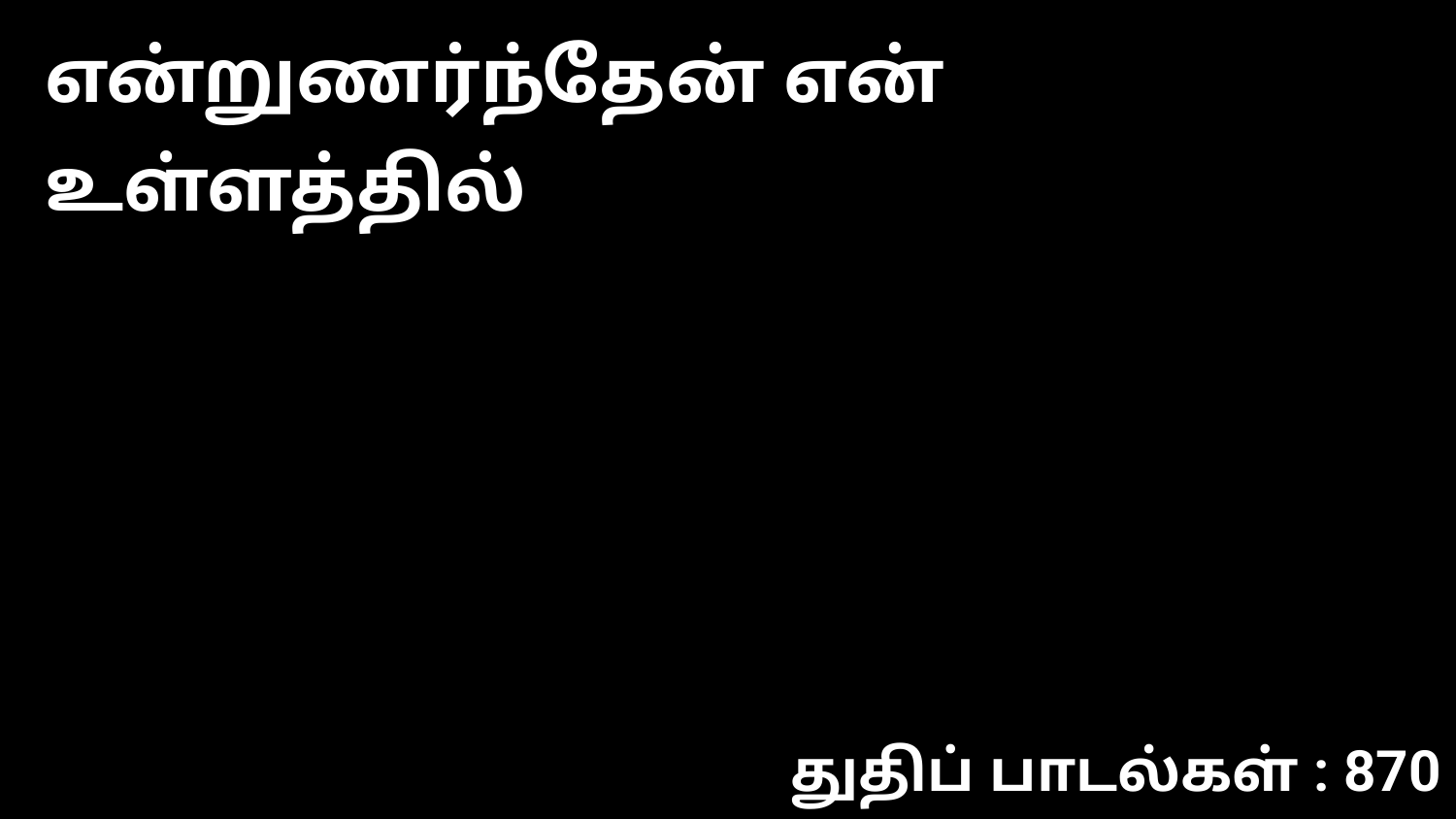

என்றுணர்ந்தேன் என் உள்ளத்தில்
துதிப் பாடல்கள் : 870